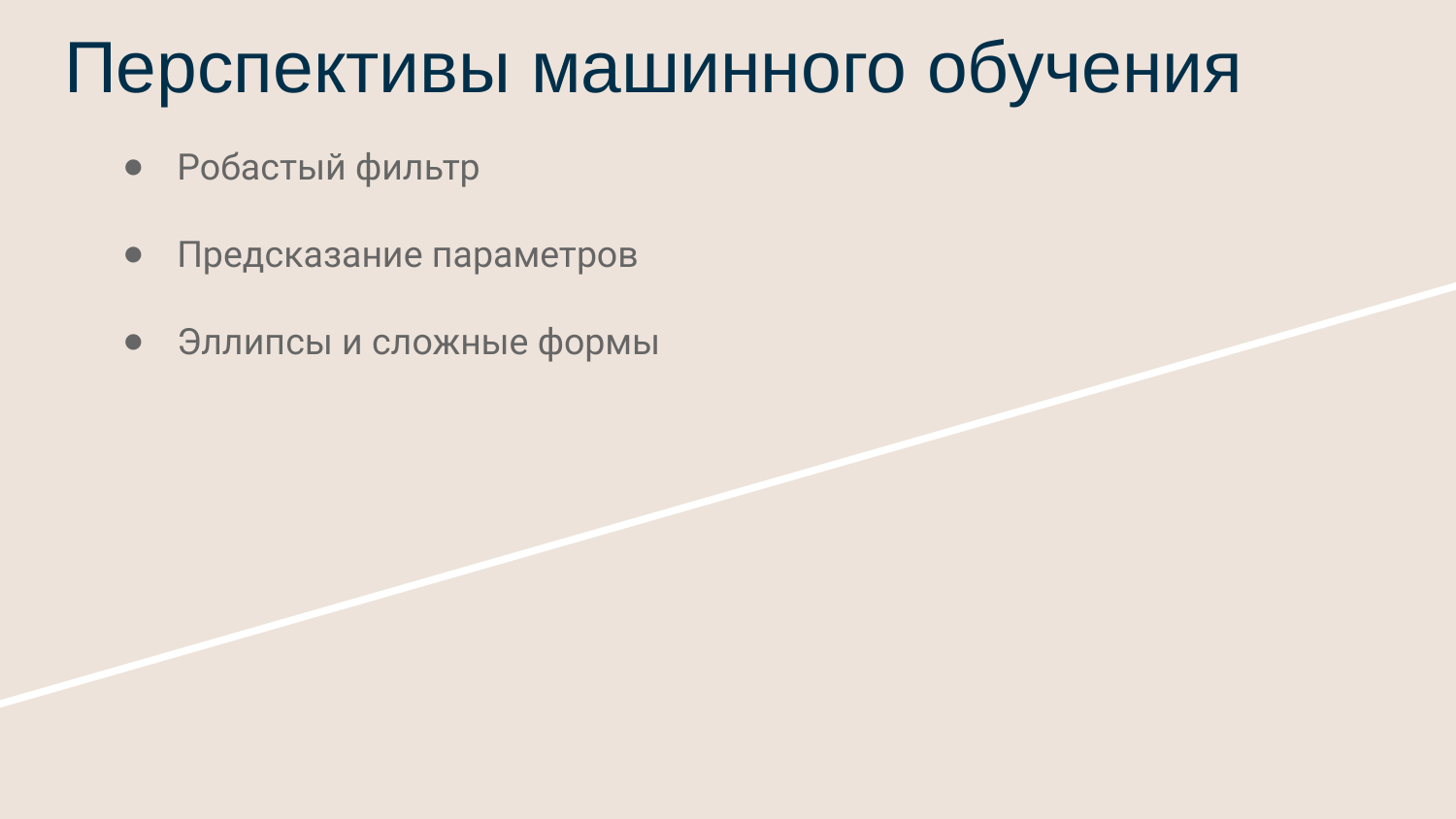

# Перспективы машинного обучения

Робастый фильтр

Предсказание параметров

Эллипсы и сложные формы